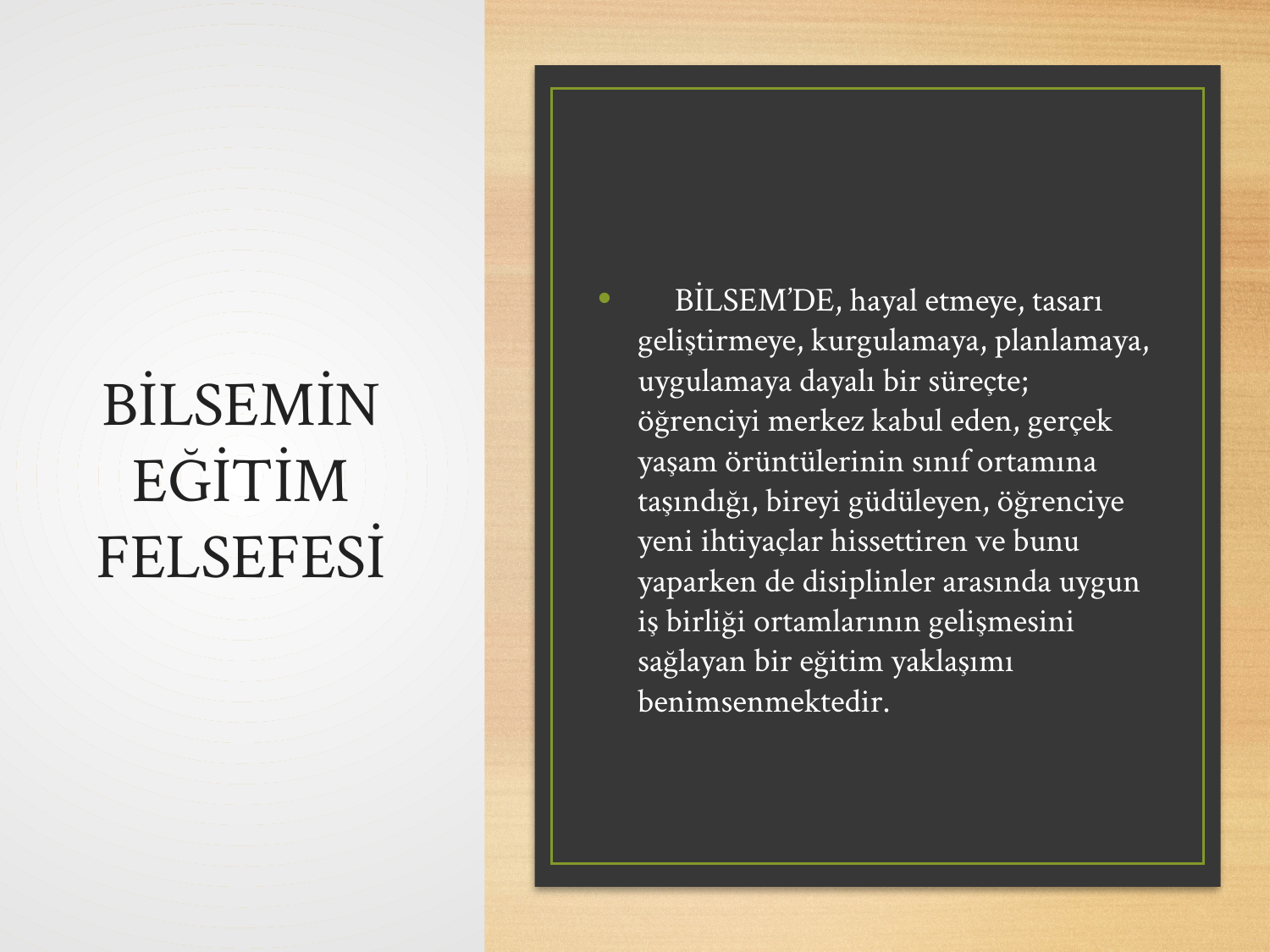

# BİLSEMİN EĞİTİM FELSEFESİ

     BİLSEM’DE, hayal etmeye, tasarı geliştirmeye, kurgulamaya, planlamaya, uygulamaya dayalı bir süreçte; öğrenciyi merkez kabul eden, gerçek yaşam örüntülerinin sınıf ortamına taşındığı, bireyi güdüleyen, öğrenciye yeni ihtiyaçlar hissettiren ve bunu yaparken de disiplinler arasında uygun iş birliği ortamlarının gelişmesini sağlayan bir eğitim yaklaşımı benimsenmektedir.